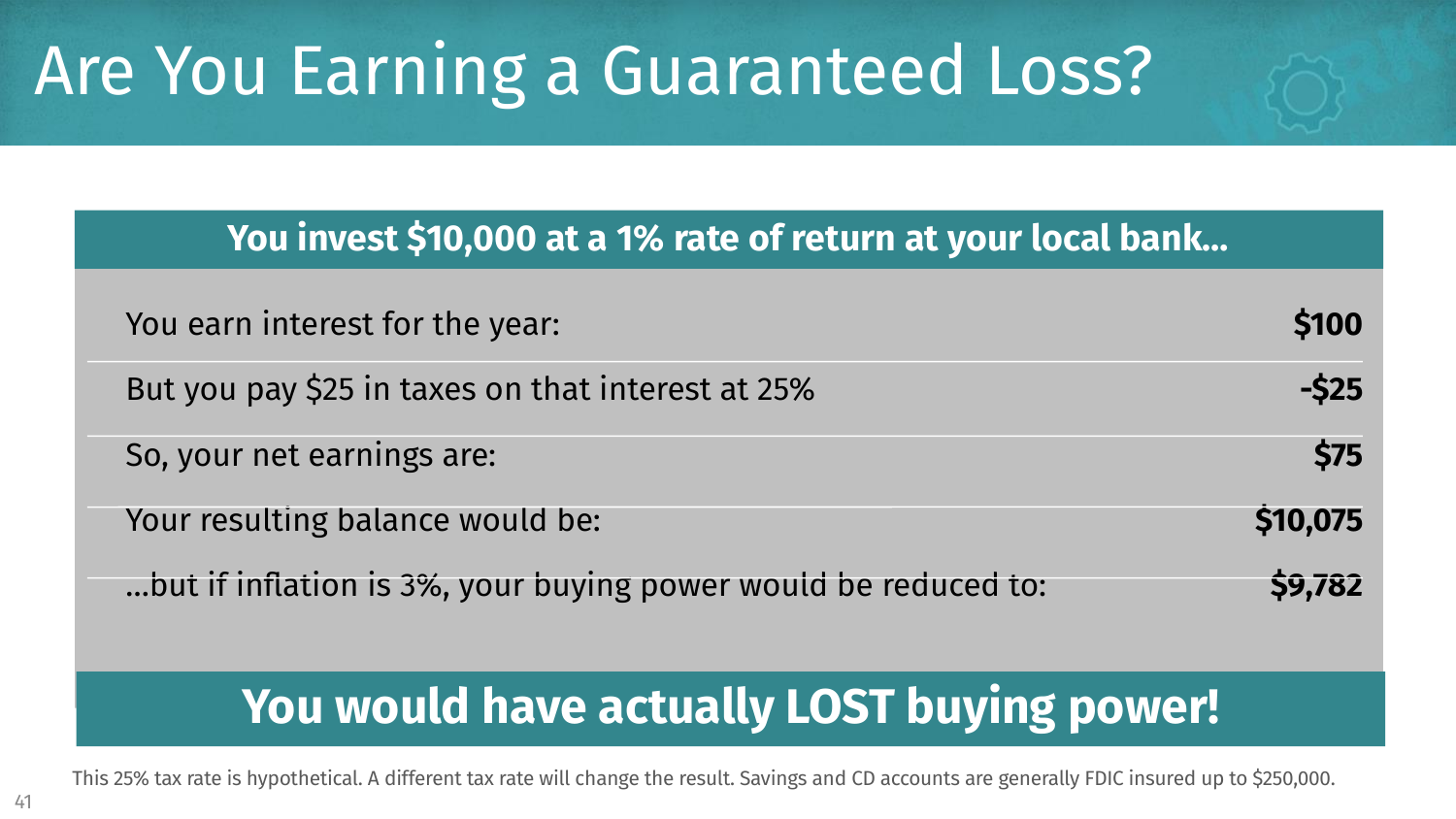

# Are You Earning a Guaranteed Loss?
You invest $10,000 at a 1% rate of return at your local bank…
You earn interest for the year:	$100
But you pay $25 in taxes on that interest at 25%	-$25
So, your net earnings are:	$75
Your resulting balance would be:	$10,075
…but if inflation is 3%, your buying power would be reduced to:	$9,782

You would have actually LOST buying power!
This 25% tax rate is hypothetical. A different tax rate will change the result. Savings and CD accounts are generally FDIC insured up to $250,000.